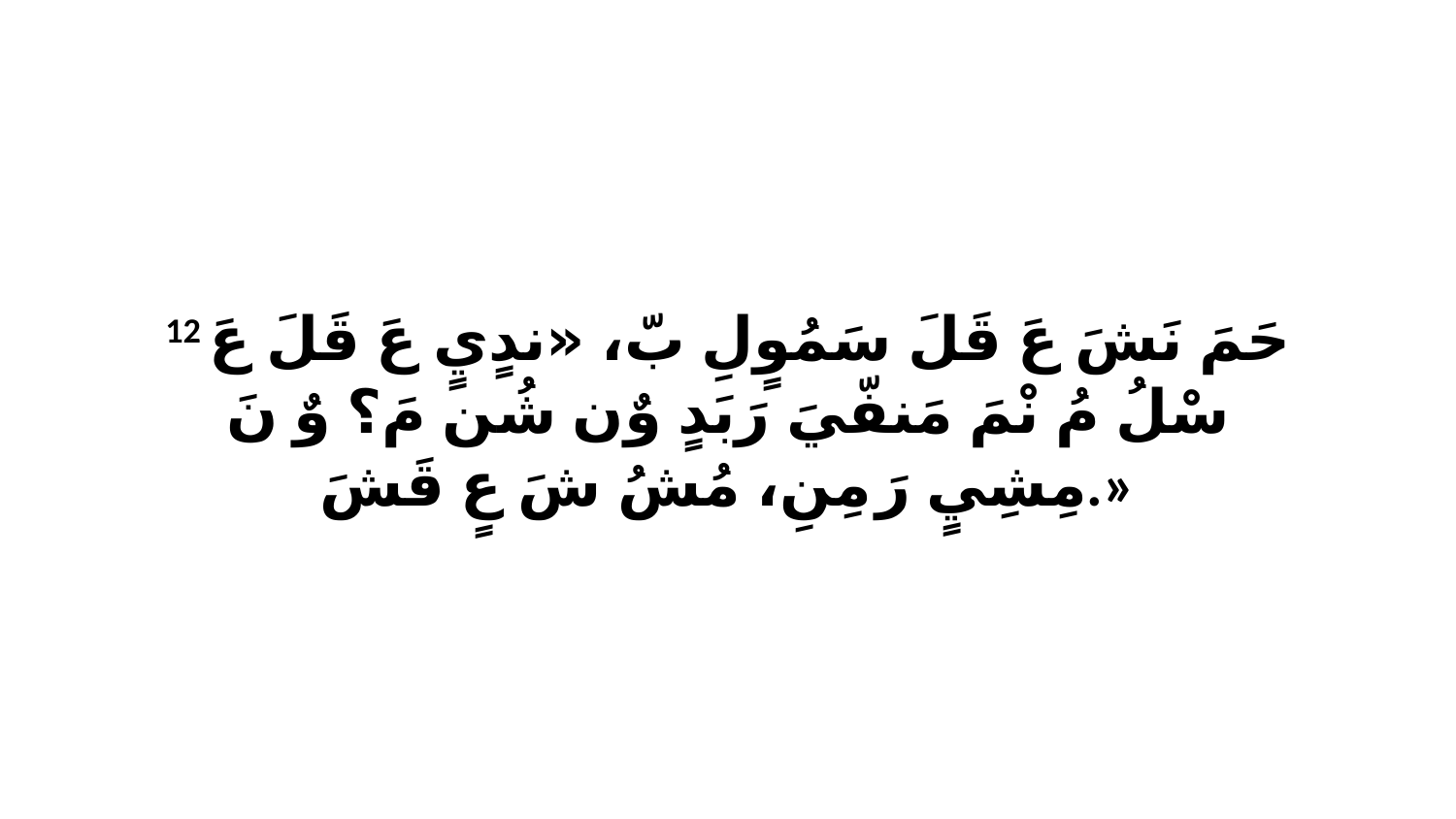

12 حَمَ نَشَ عَ قَلَ سَمُوٍلِ بّ، «ندٍيٍ عَ قَلَ عَ سْلُ مُ نْمَ مَنفّيَ رَبَدٍ وٌن شُن مَ؟ وٌ نَ مِشِيٍ رَ مِنِ، مُشُ شَ عٍ قَشَ.»